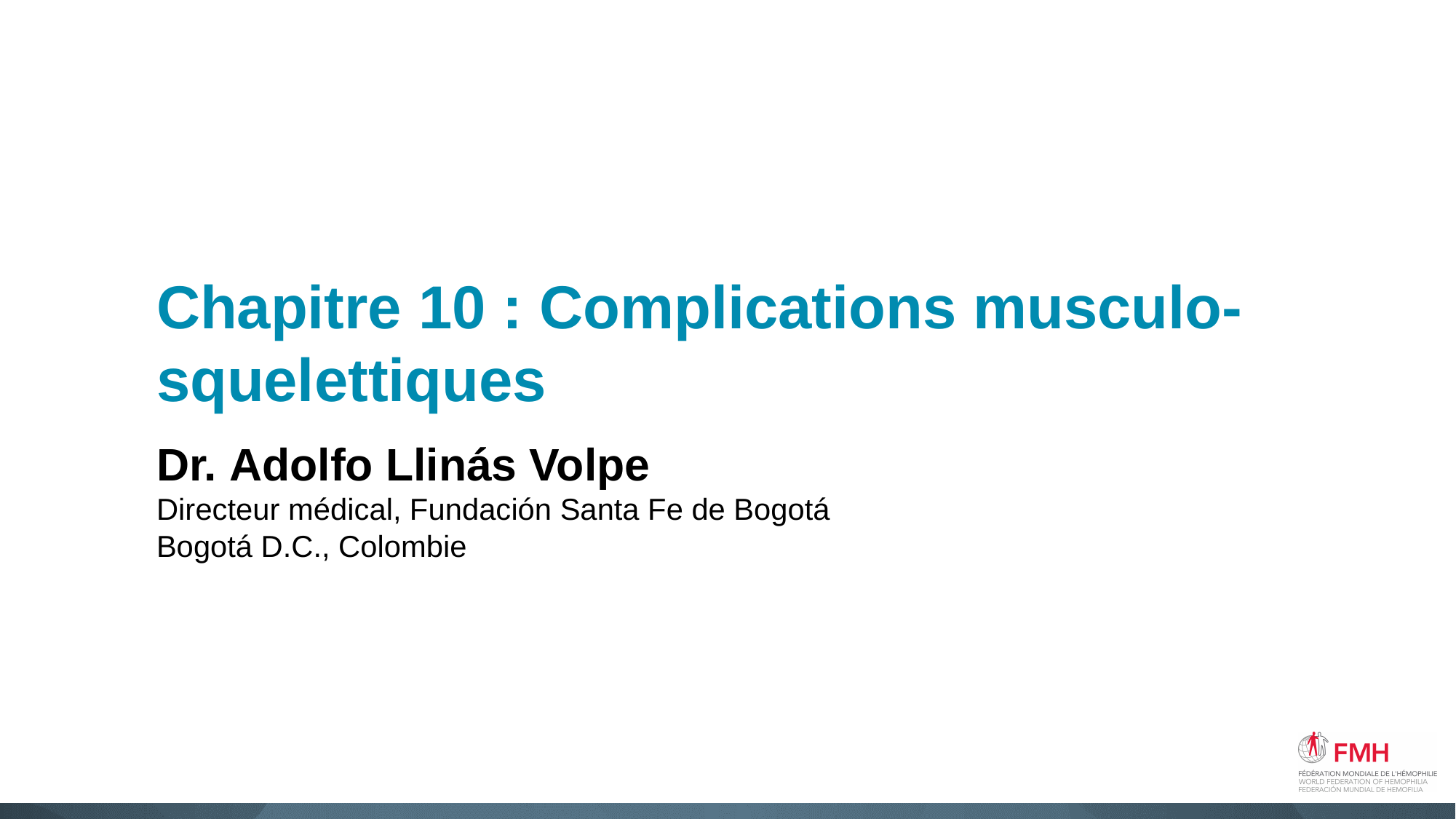

# Chapitre 10 : Complications musculo-squelettiques
Dr. Adolfo Llinás Volpe
Directeur médical, Fundación Santa Fe de Bogotá
Bogotá D.C., Colombie